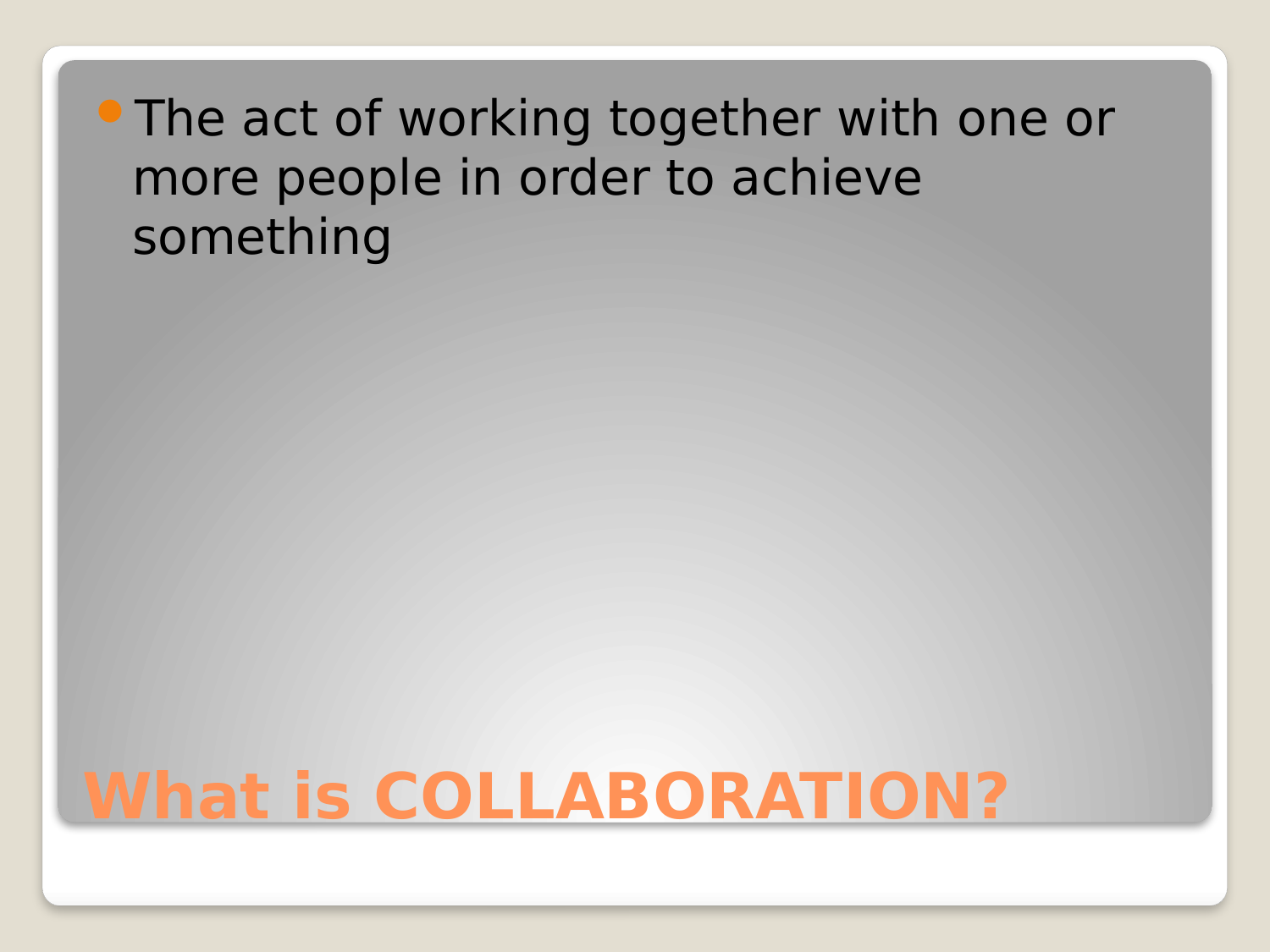

The act of working together with one or more people in order to achieve something
# What is COLLABORATION?